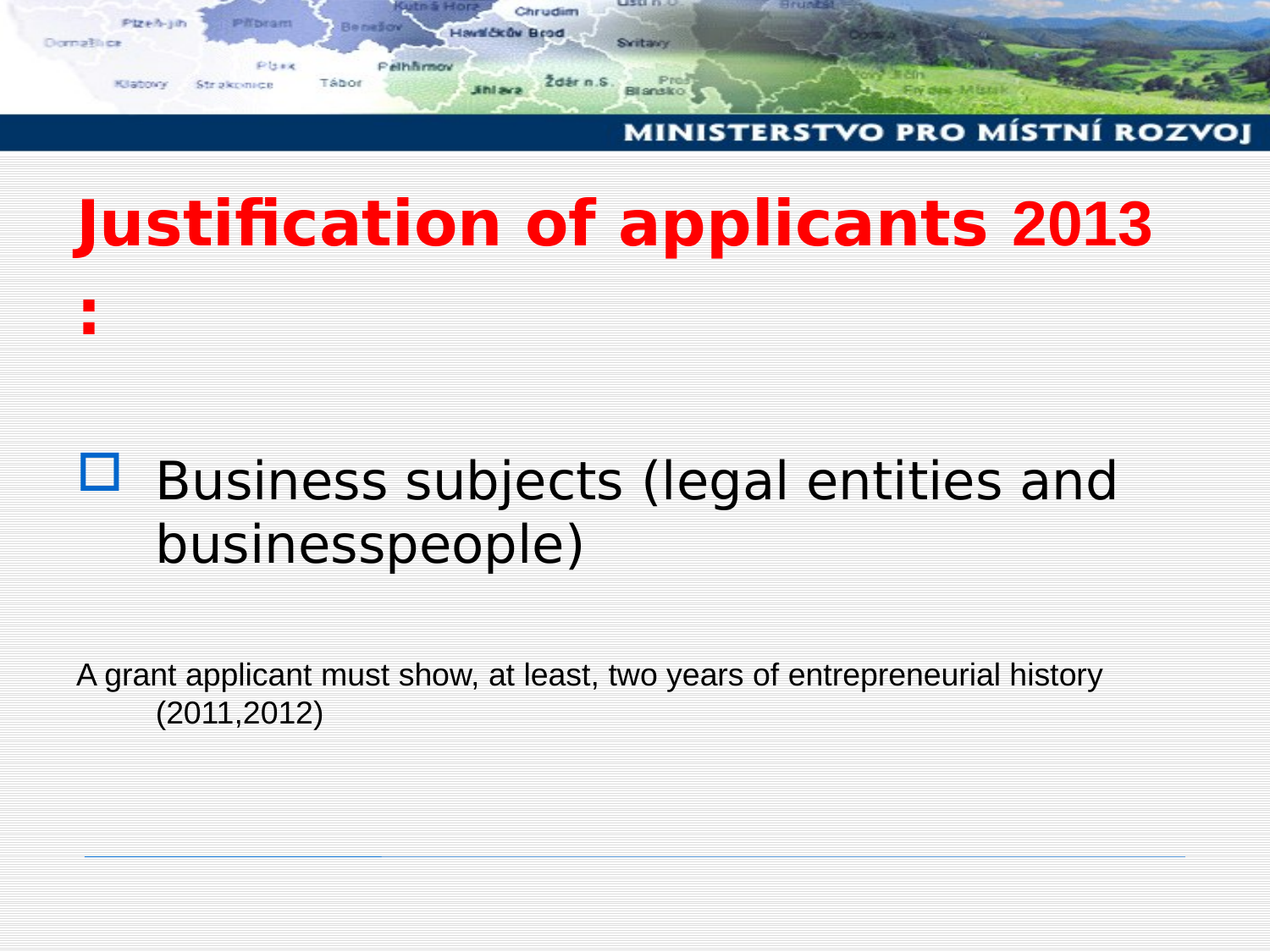

Justification of applicants 2013
:

Business subjects (legal entities and businesspeople)

A grant applicant must show, at least, two years of entrepreneurial history (2011,2012)